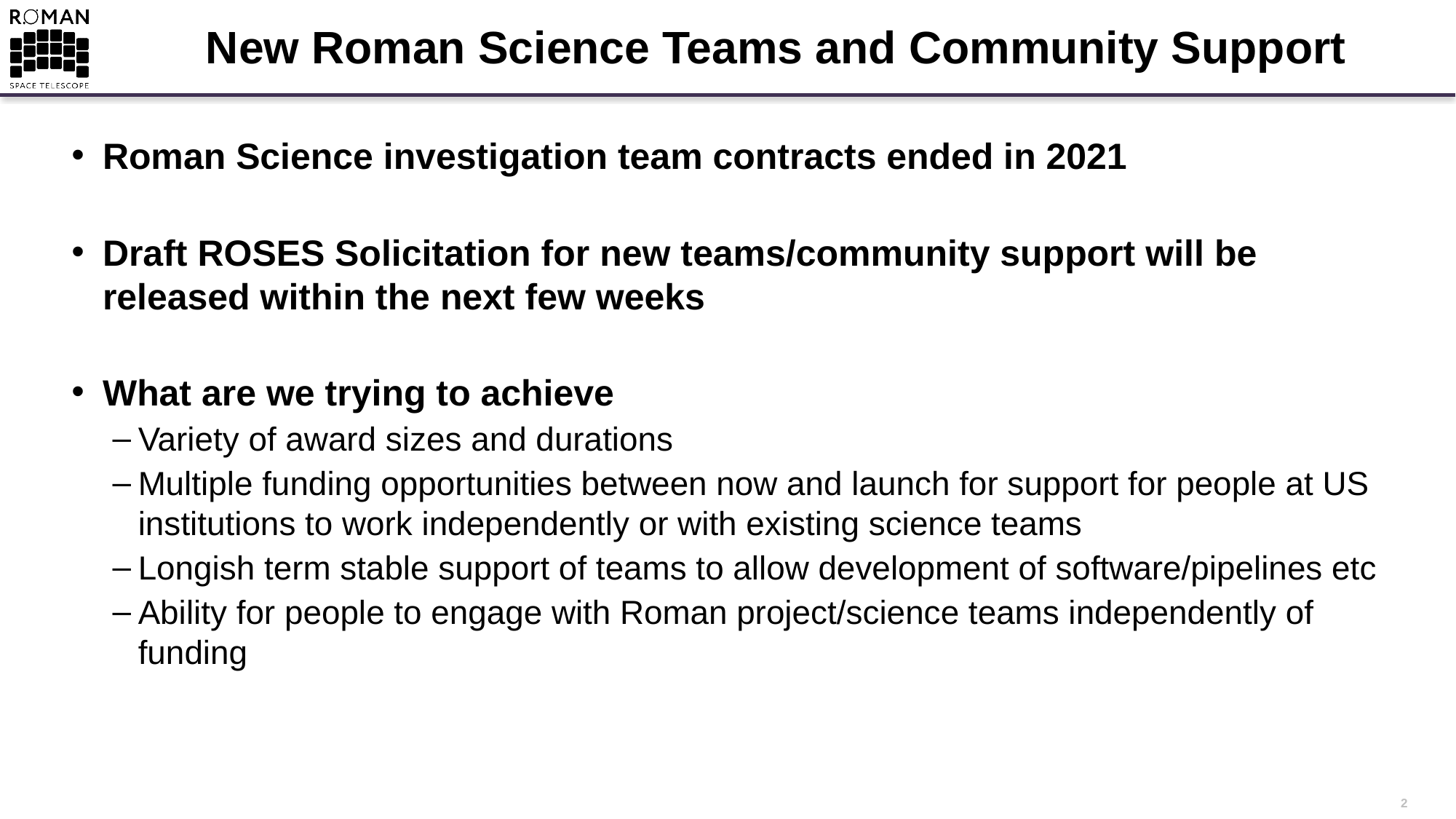

# New Roman Science Teams and Community Support
Roman Science investigation team contracts ended in 2021

Draft ROSES Solicitation for new teams/community support will be released within the next few weeks

What are we trying to achieve
Variety of award sizes and durations
Multiple funding opportunities between now and launch for support for people at US institutions to work independently or with existing science teams
Longish term stable support of teams to allow development of software/pipelines etc
Ability for people to engage with Roman project/science teams independently of funding